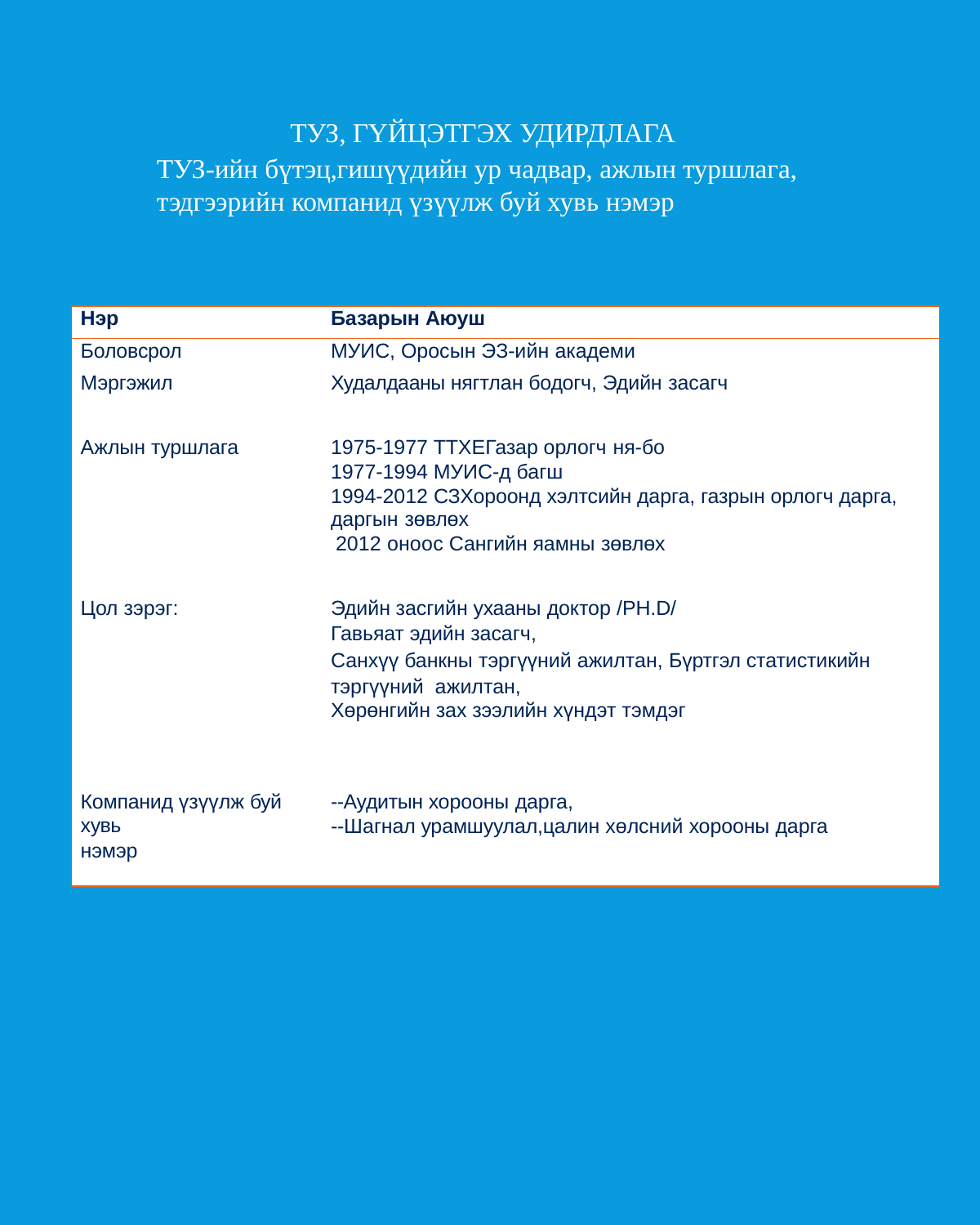

ТУЗ, ГҮЙЦЭТГЭХ УДИРДЛАГА
ТУЗ-ийн бүтэц,гишүүдийн ур чадвар, ажлын туршлага, тэдгээрийн компанид үзүүлж буй хувь нэмэр
ТУЗ, ГҮЙЦЭТГЭХ УДИРДЛАГА
ТУЗ-ийн бүтэц,гишүүдийн ур чадвар, ажлын туршлага, тэдгээрийн компанид үзүүлж буй хувь нэмэр
| Нэр | Базарын Аюуш |
| --- | --- |
| Боловсрол | МУИС, Оросын ЭЗ-ийн академи |
| Мэргэжил | Худалдааны нягтлан бодогч, Эдийн засагч |
| Ажлын туршлага | 1975-1977 ТТХЕГазар орлогч ня-бо 1977-1994 МУИС-д багш 1994-2012 СЗХороонд хэлтсийн дарга, газрын орлогч дарга, даргын зөвлөх 2012 оноос Сангийн яамны зөвлөх |
| Цол зэрэг: | Эдийн засгийн ухааны доктор /PH.D/ Гавьяат эдийн засагч, Санхүү банкны тэргүүний ажилтан, Бүртгэл статистикийн тэргүүний ажилтан, Хөрөнгийн зах зээлийн хүндэт тэмдэг |
| Компанид үзүүлж буй хувь нэмэр | --Аудитын хорооны дарга, --Шагнал урамшуулал,цалин хөлсний хорооны дарга |